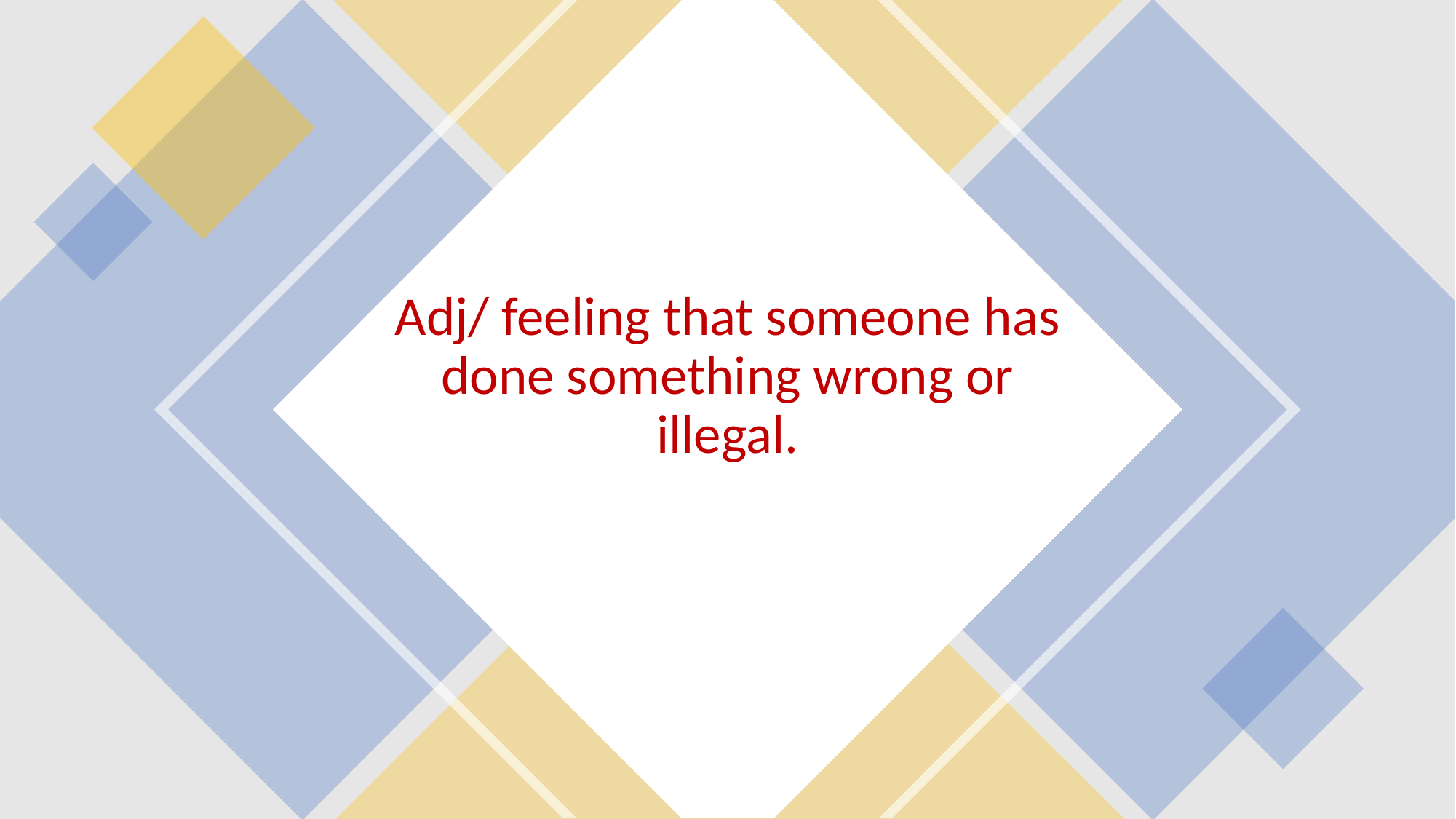

# Adj/ feeling that someone has done something wrong or illegal.